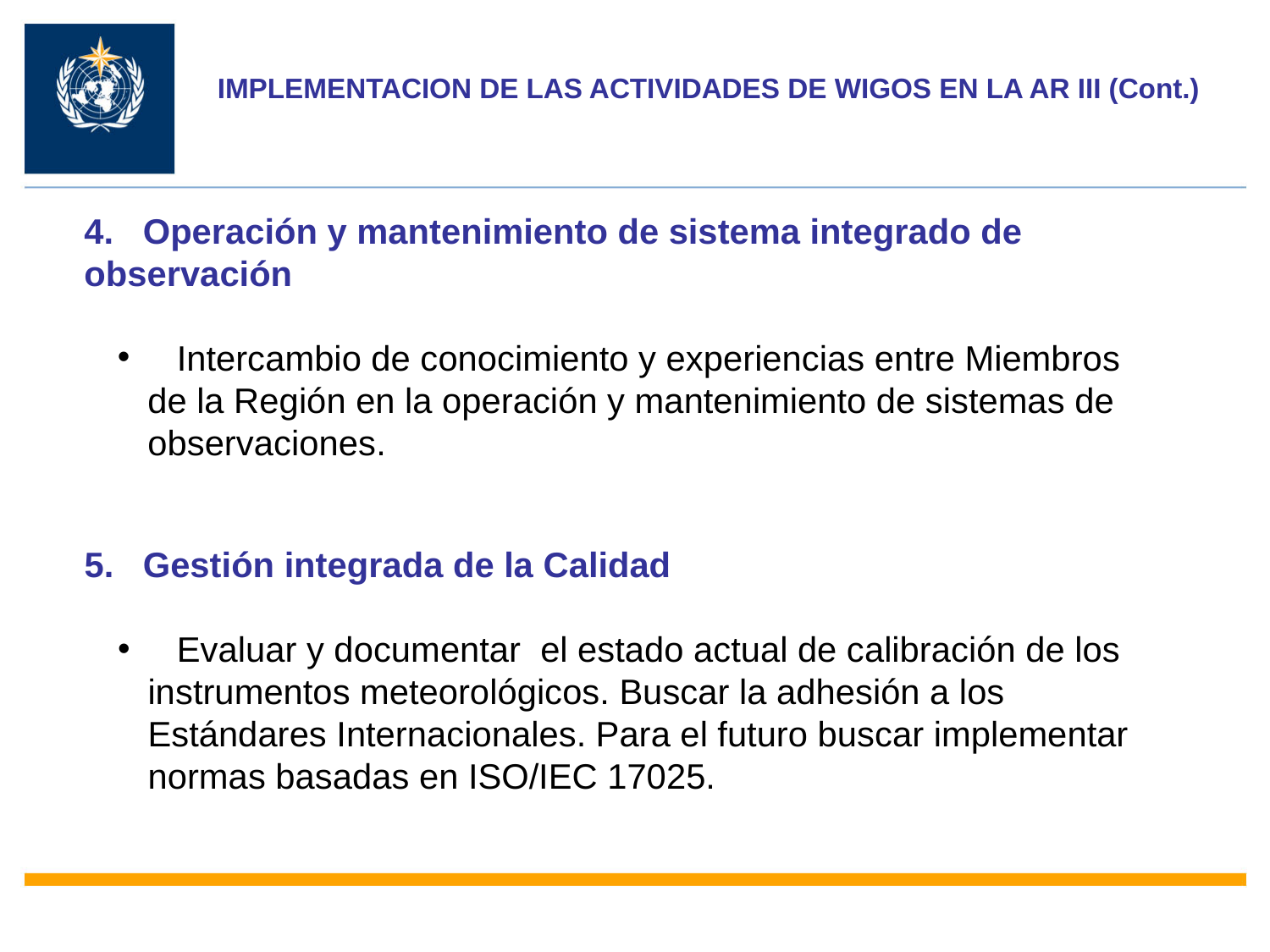

IMPLEMENTACION DE LAS ACTIVIDADES DE WIGOS EN LA AR III (Cont.)
4.   Operación y mantenimiento de sistema integrado de observación

   Intercambio de conocimiento y experiencias entre Miembros de la Región en la operación y mantenimiento de sistemas de observaciones.

5.   Gestión integrada de la Calidad

   Evaluar y documentar  el estado actual de calibración de los instrumentos meteorológicos. Buscar la adhesión a los Estándares Internacionales. Para el futuro buscar implementar normas basadas en ISO/IEC 17025.